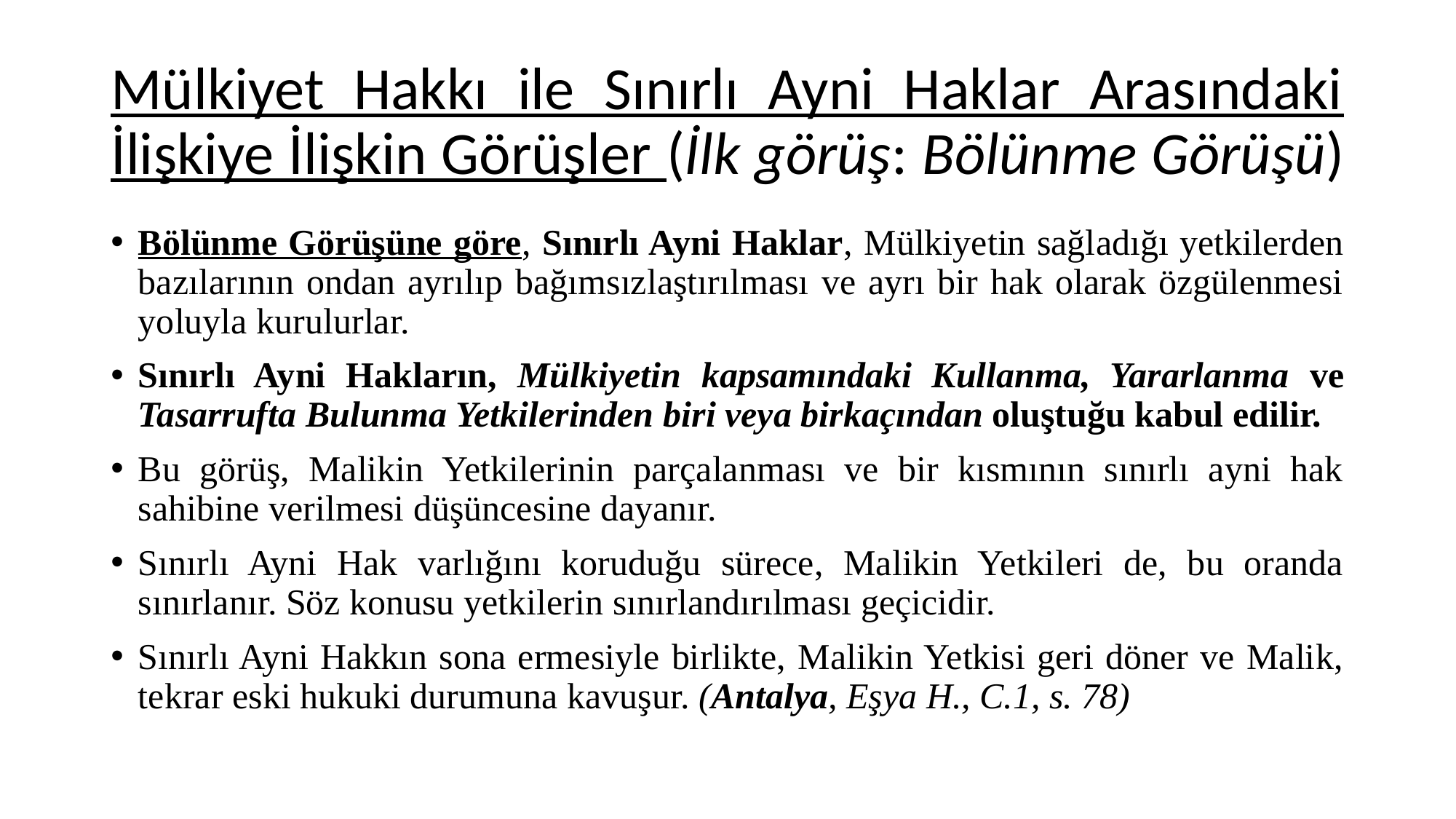

# Mülkiyet Hakkı ile Sınırlı Ayni Haklar Arasındaki İlişkiye İlişkin Görüşler (İlk görüş: Bölünme Görüşü)
Bölünme Görüşüne göre, Sınırlı Ayni Haklar, Mülkiyetin sağladığı yetkilerden bazılarının ondan ayrılıp bağımsızlaştırılması ve ayrı bir hak olarak özgülenmesi yoluyla kurulurlar.
Sınırlı Ayni Hakların, Mülkiyetin kapsamındaki Kullanma, Yararlanma ve Tasarrufta Bulunma Yetkilerinden biri veya birkaçından oluştuğu kabul edilir.
Bu görüş, Malikin Yetkilerinin parçalanması ve bir kısmının sınırlı ayni hak sahibine verilmesi düşüncesine dayanır.
Sınırlı Ayni Hak varlığını koruduğu sürece, Malikin Yetkileri de, bu oranda sınırlanır. Söz konusu yetkilerin sınırlandırılması geçicidir.
Sınırlı Ayni Hakkın sona ermesiyle birlikte, Malikin Yetkisi geri döner ve Malik, tekrar eski hukuki durumuna kavuşur. (Antalya, Eşya H., C.1, s. 78)